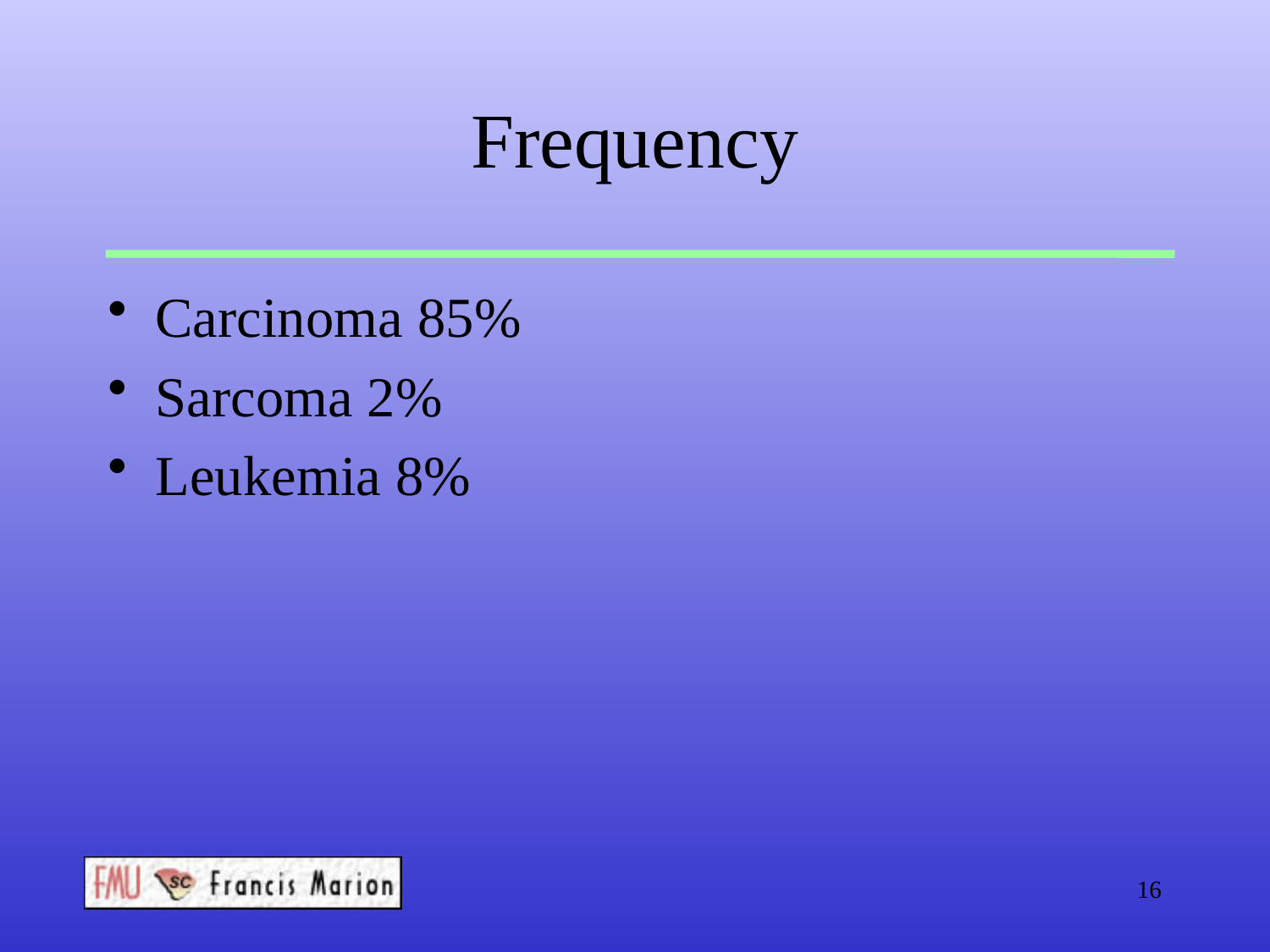

# Frequency
Carcinoma 85%
Sarcoma 2%
Leukemia 8%

16